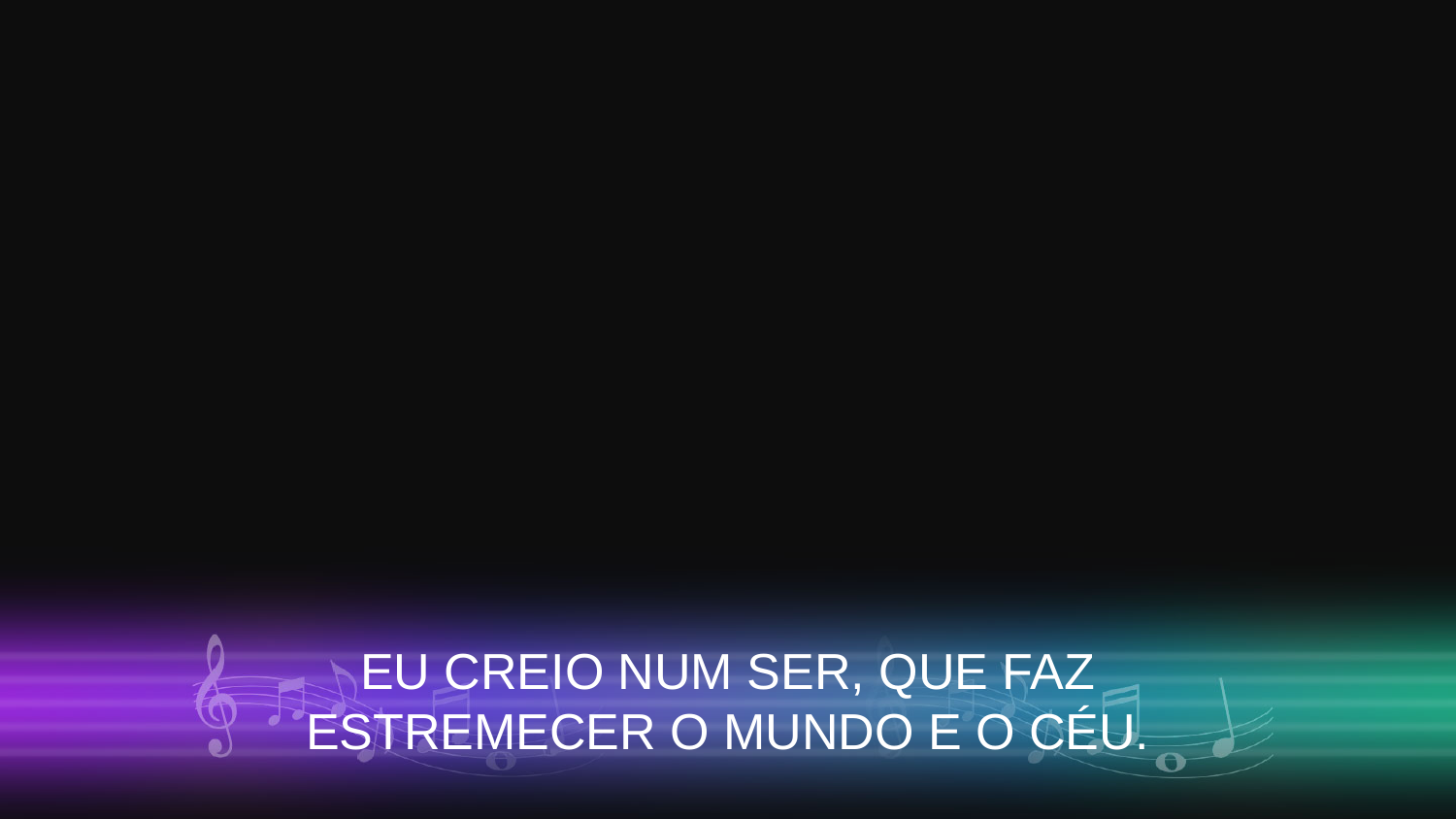

EU CREIO NUM SER, QUE FAZ
ESTREMECER O MUNDO E O CÉU.